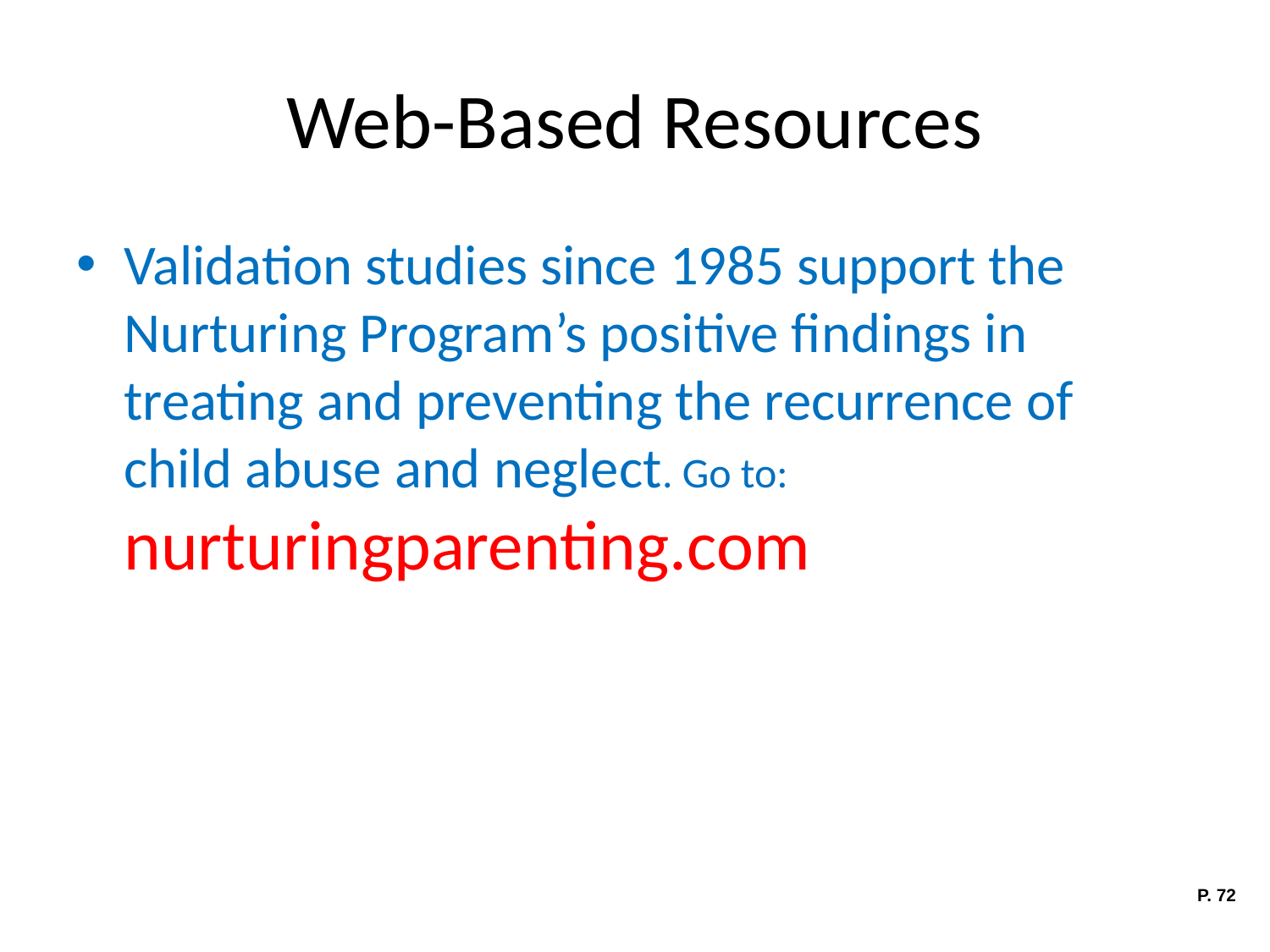

# Web-Based Resources
Validation studies since 1985 support the Nurturing Program’s positive findings in treating and preventing the recurrence of child abuse and neglect. Go to:      nurturingparenting.com

P. 72